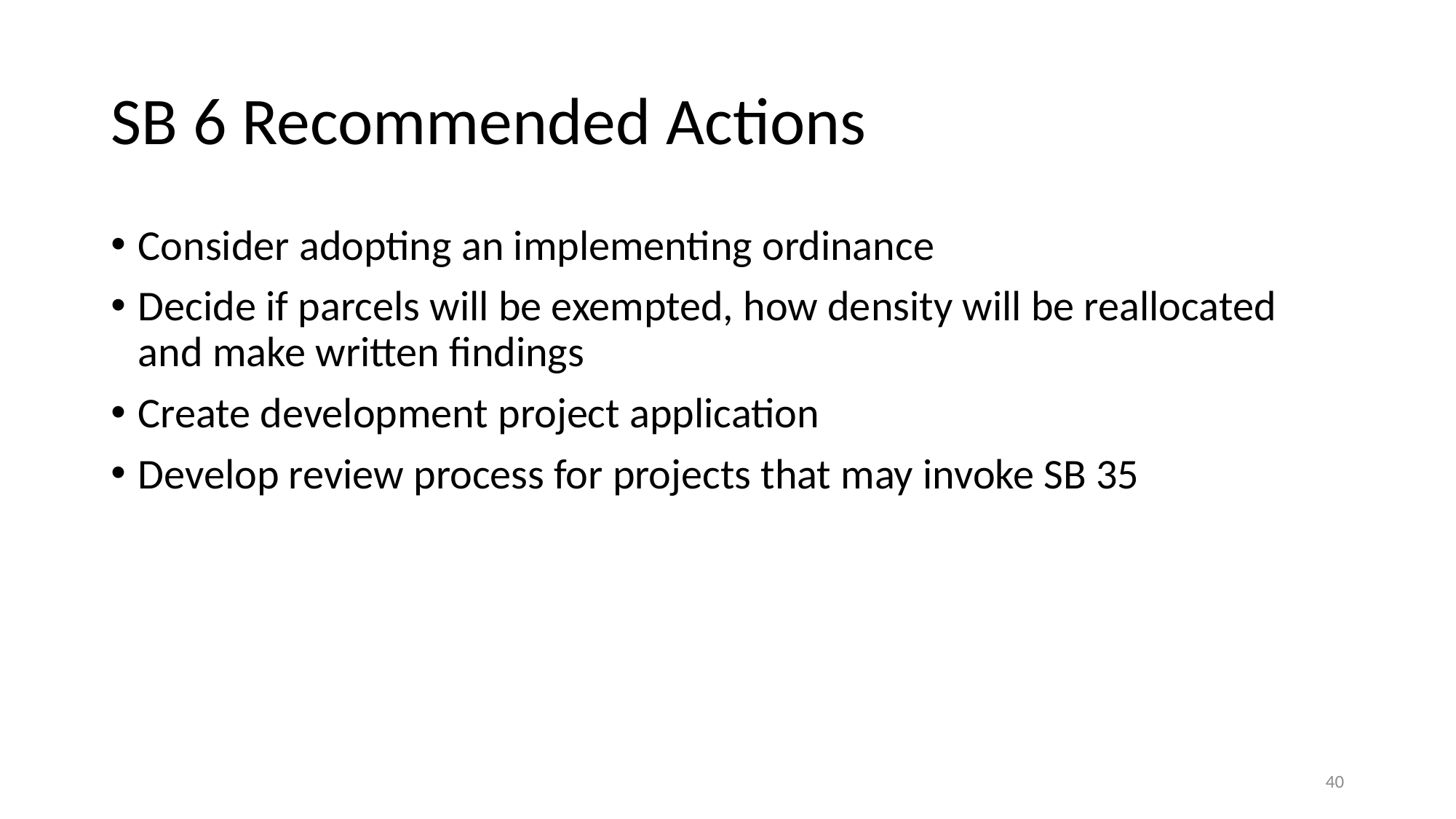

# SB 6 Recommended Actions
Consider adopting an implementing ordinance
Decide if parcels will be exempted, how density will be reallocated and make written findings
Create development project application
Develop review process for projects that may invoke SB 35

40